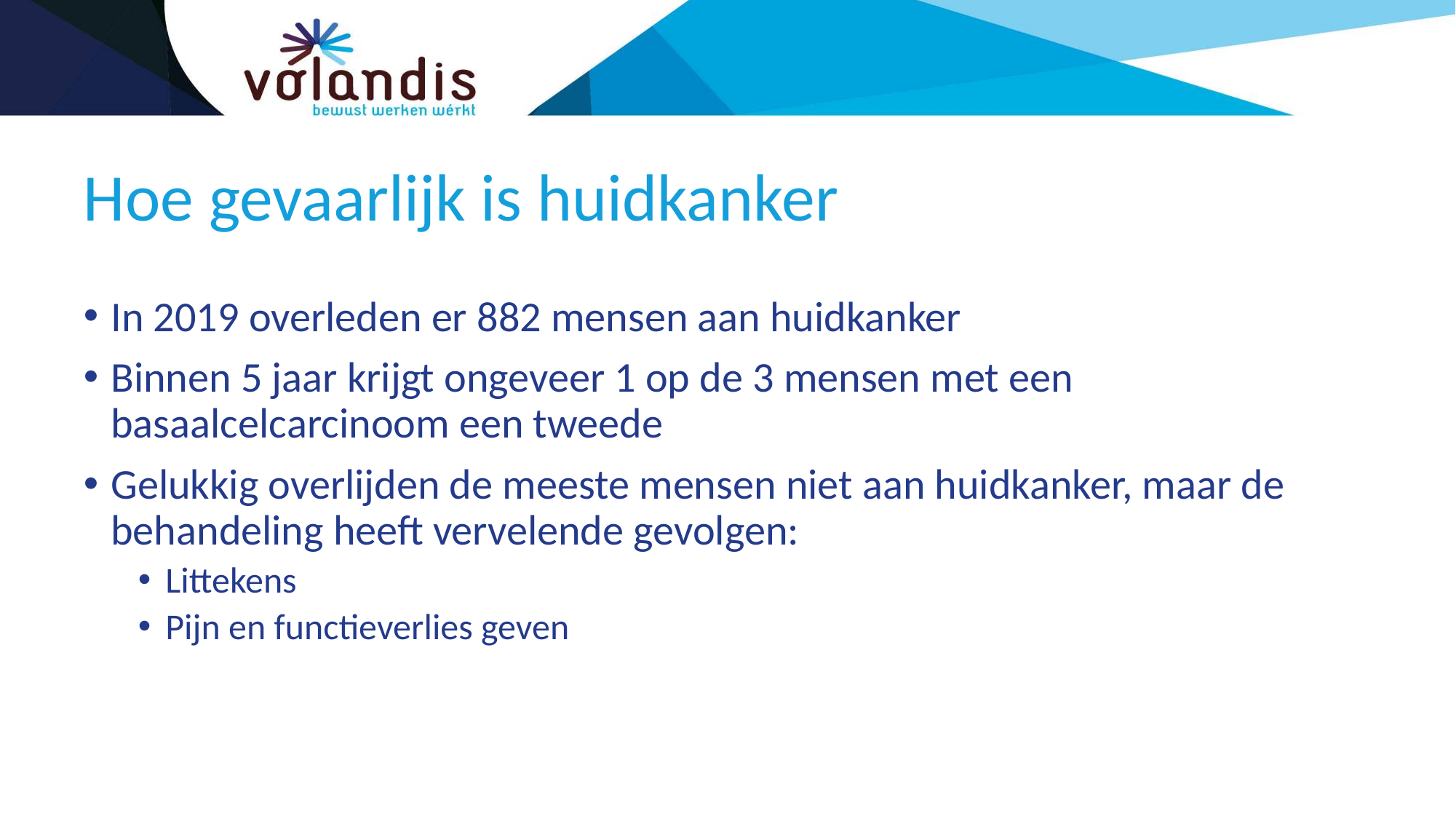

# Hoe gevaarlijk is huidkanker
In 2019 overleden er 882 mensen aan huidkanker
Binnen 5 jaar krijgt ongeveer 1 op de 3 mensen met een basaalcelcarcinoom een tweede
Gelukkig overlijden de meeste mensen niet aan huidkanker, maar de behandeling heeft vervelende gevolgen:
Littekens
Pijn en functieverlies geven